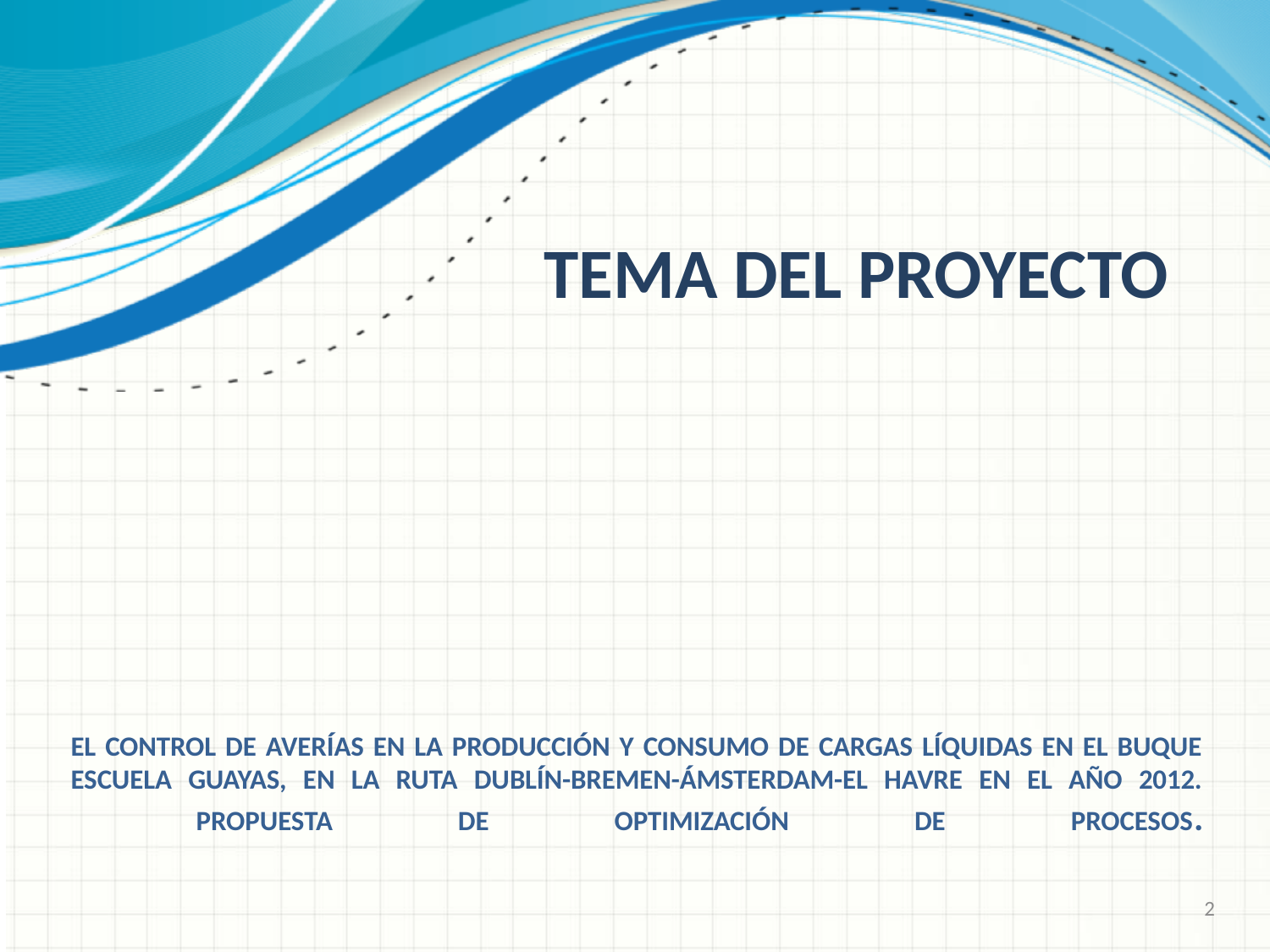

TEMA DEL PROYECTO
# EL CONTROL DE AVERÍAS EN LA PRODUCCIÓN Y CONSUMO DE CARGAS LÍQUIDAS EN EL BUQUE ESCUELA GUAYAS, EN LA RUTA DUBLÍN-BREMEN-ÁMSTERDAM-EL HAVRE EN EL AÑO 2012. PROPUESTA DE OPTIMIZACIÓN DE PROCESOS.
2